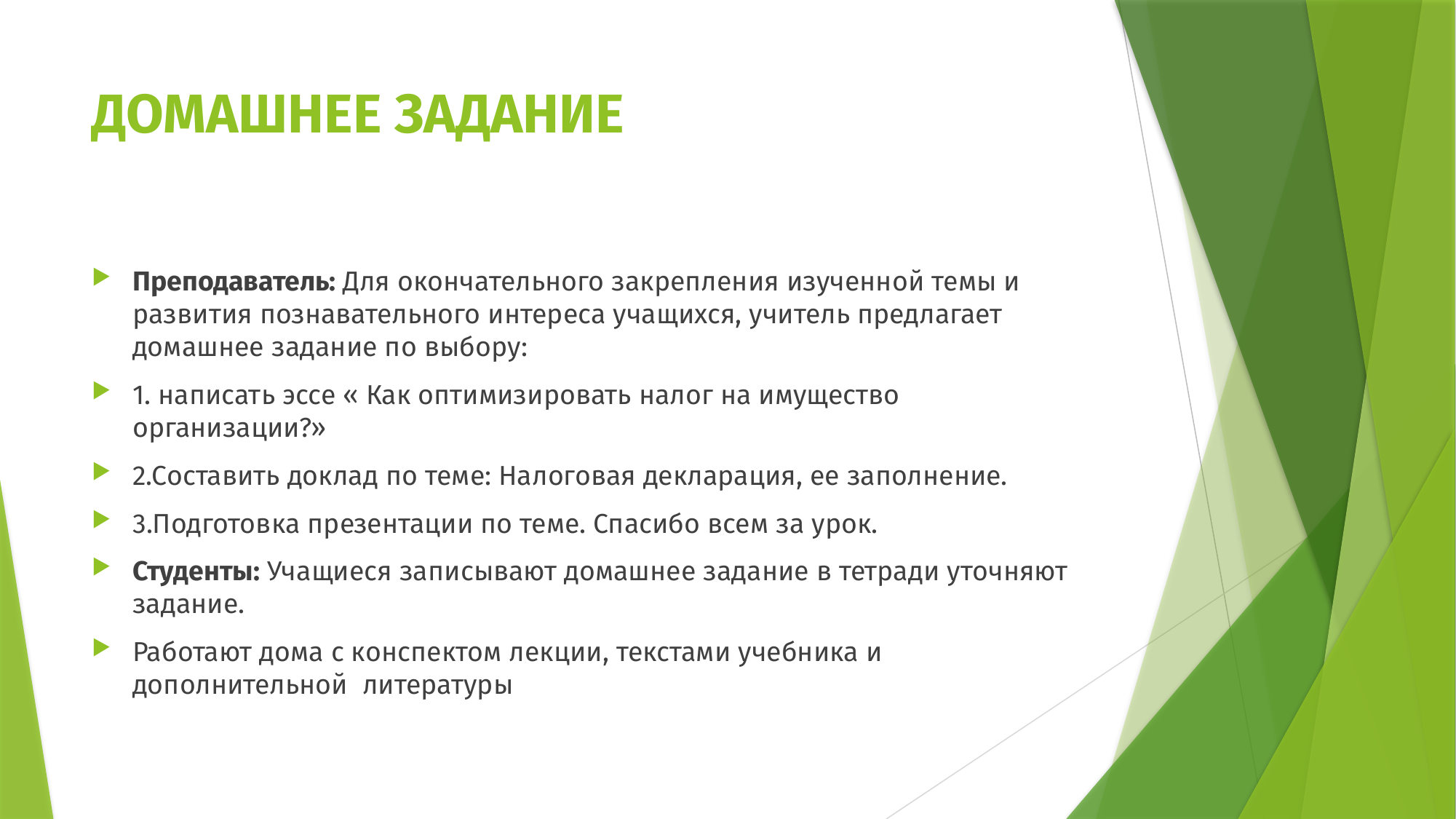

# ДОМАШНЕЕ ЗАДАНИЕ
Преподаватель: Для окончательного закрепления изученной темы и развития познавательного интереса учащихся, учитель предлагает домашнее задание по выбору:
1. написать эссе « Как оптимизировать налог на имущество организации?»
2.Составить доклад по теме: Налоговая декларация, ее заполнение.
3.Подготовка презентации по теме. Спасибо всем за урок.
Студенты: Учащиеся записывают домашнее задание в тетради уточняют задание.
Работают дома с конспектом лекции, текстами учебника и дополнительной  литературы